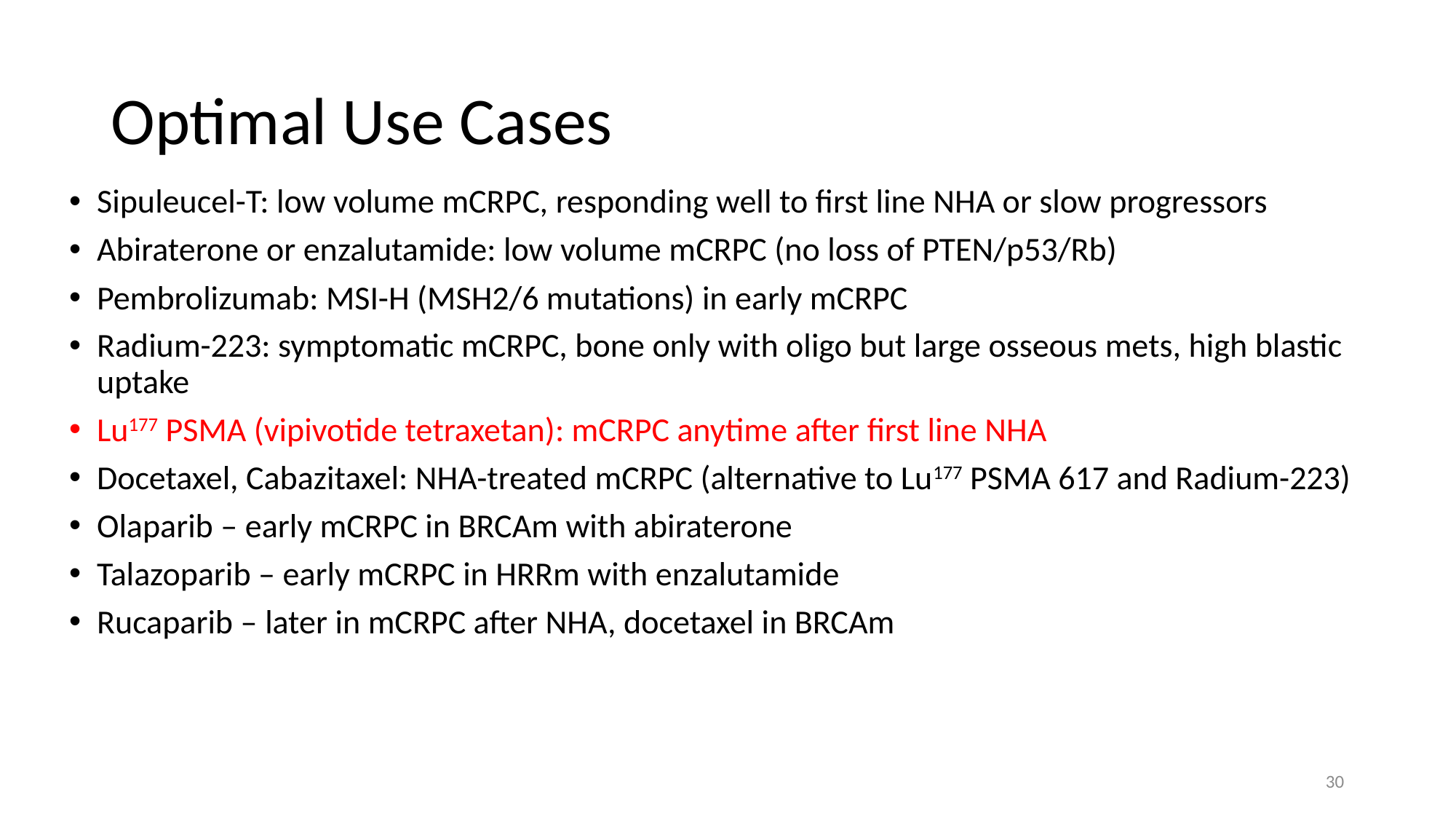

# Optimal Use Cases
Sipuleucel-T: low volume mCRPC, responding well to first line NHA or slow progressors
Abiraterone or enzalutamide: low volume mCRPC (no loss of PTEN/p53/Rb)
Pembrolizumab: MSI-H (MSH2/6 mutations) in early mCRPC
Radium-223: symptomatic mCRPC, bone only with oligo but large osseous mets, high blastic uptake
Lu177 PSMA (vipivotide tetraxetan): mCRPC anytime after first line NHA
Docetaxel, Cabazitaxel: NHA-treated mCRPC (alternative to Lu177 PSMA 617 and Radium-223)
Olaparib – early mCRPC in BRCAm with abiraterone
Talazoparib – early mCRPC in HRRm with enzalutamide
Rucaparib – later in mCRPC after NHA, docetaxel in BRCAm

30